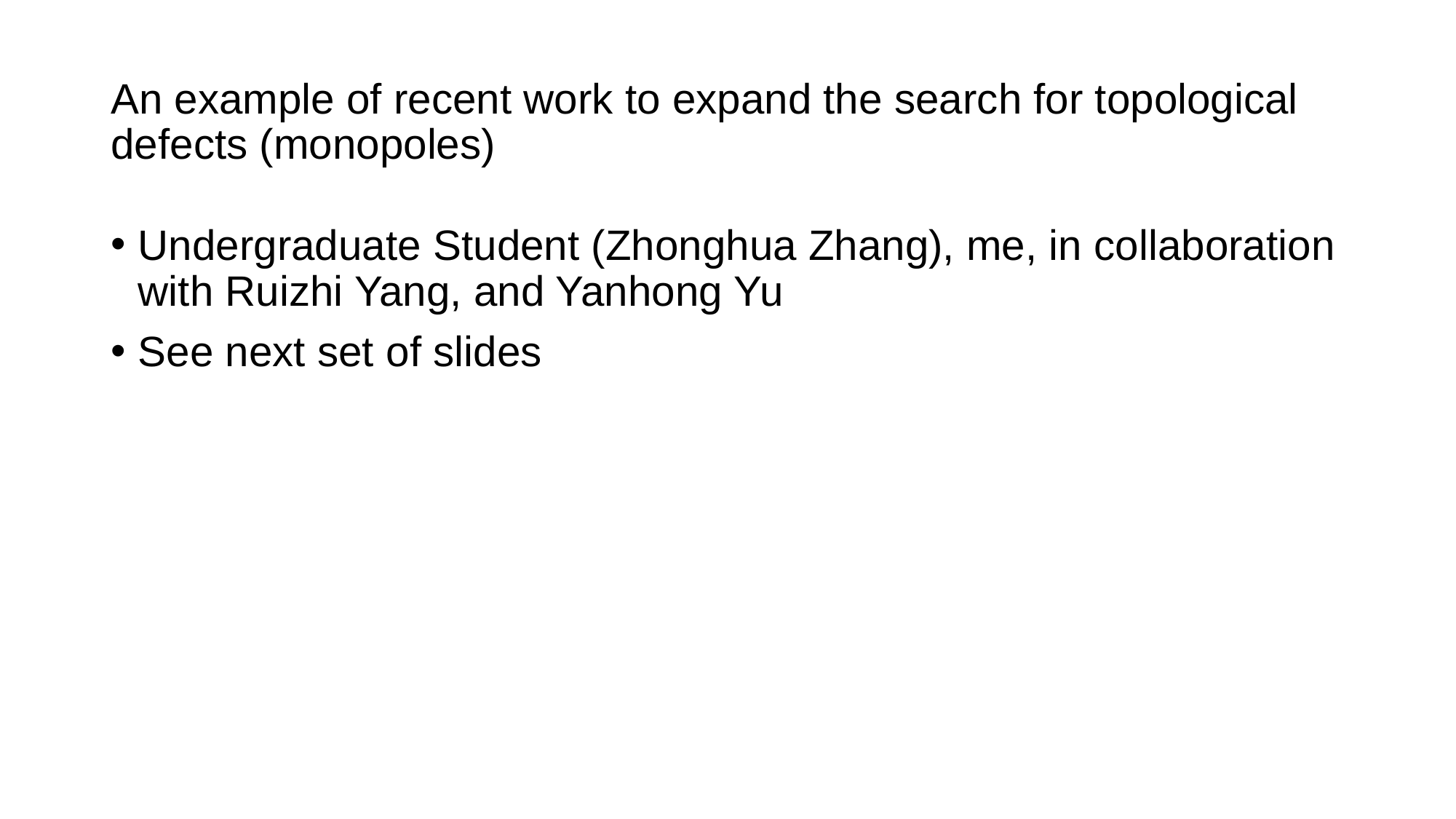

# An example of recent work to expand the search for topological defects (monopoles)
Undergraduate Student (Zhonghua Zhang), me, in collaboration with Ruizhi Yang, and Yanhong Yu
See next set of slides